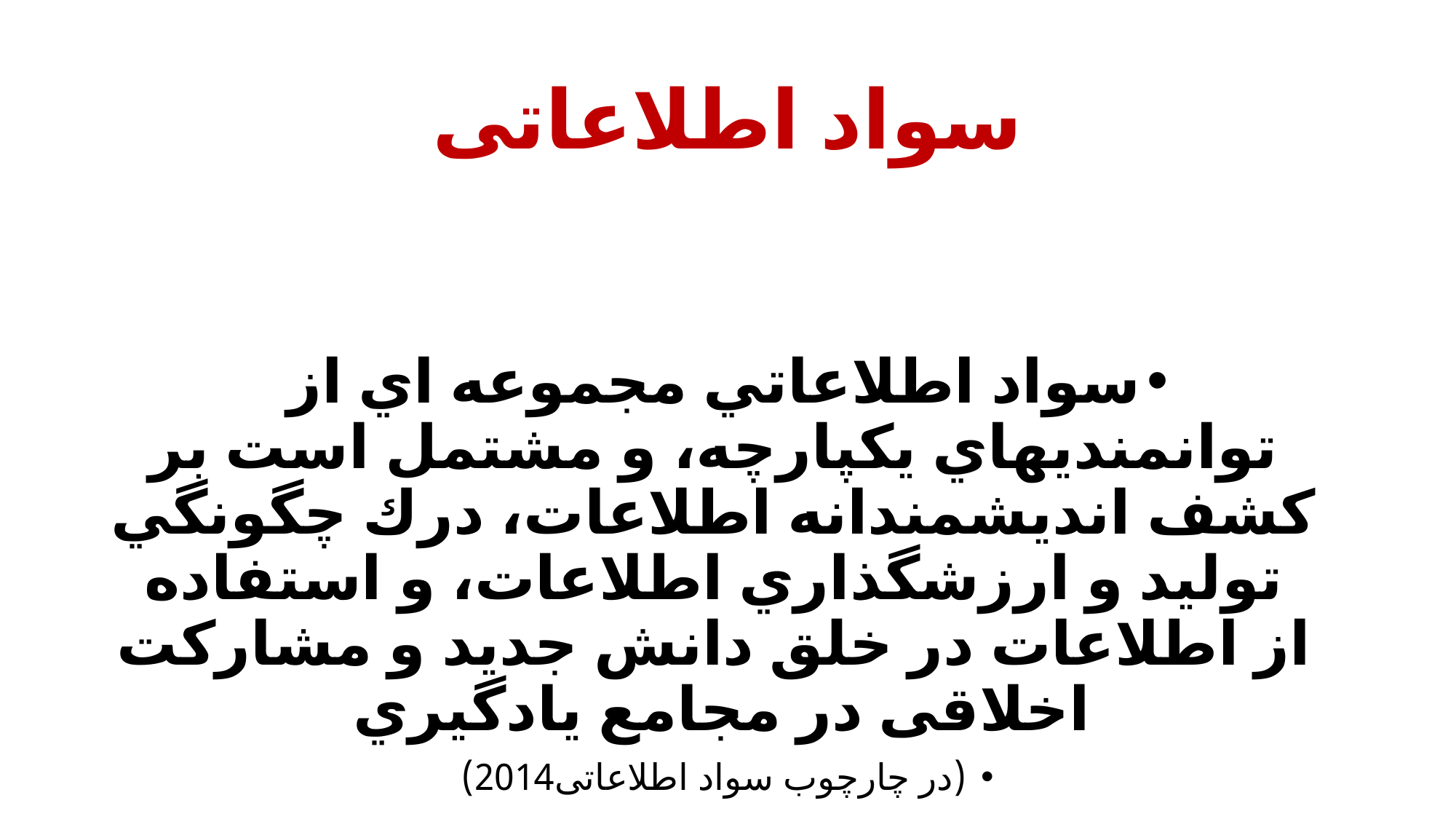

# سواد اطلاعاتی

سواد اطلاعاتي مجموعه اي از توانمنديهاي يكپارچه، و مشتمل است بر كشف انديشمندانه اطلاعات، درك چگونگي توليد و ارزشگذاري اطلاعات، و استفاده از اطلاعات در خلق دانش جديد و مشاركت اخلاقی در مجامع يادگيري
(در چارچوب سواد اطلاعاتی2014)